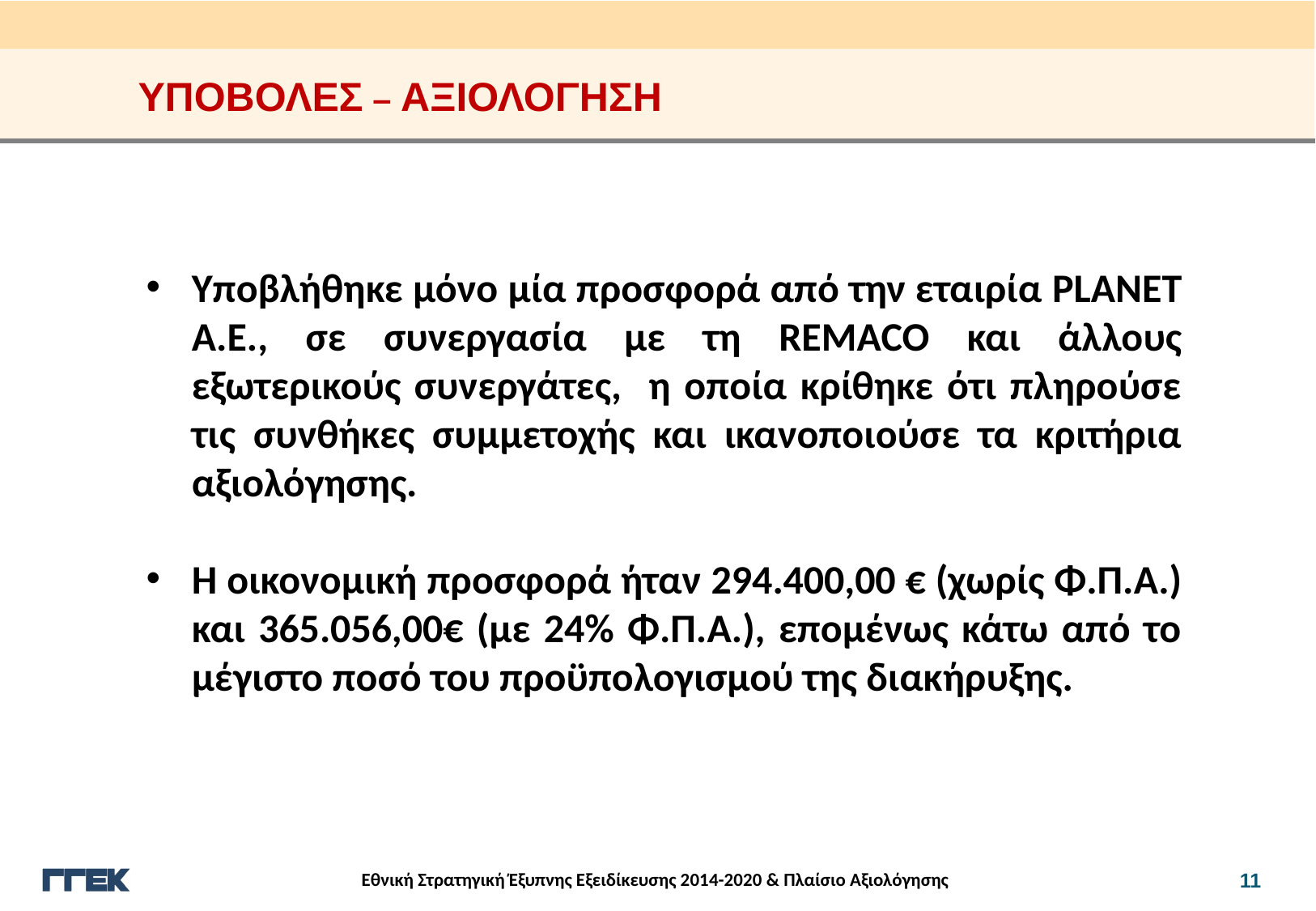

ΥΠΟΒΟΛΕΣ – ΑΞΙΟΛΟΓΗΣΗ

Υποβλήθηκε μόνο μία προσφορά από την εταιρία PLANET Α.Ε., σε συνεργασία με τη REMACO και άλλους εξωτερικούς συνεργάτες,  η οποία κρίθηκε ότι πληρούσε τις συνθήκες συμμετοχής και ικανοποιούσε τα κριτήρια αξιολόγησης.

Η οικονομική προσφορά ήταν 294.400,00 € (χωρίς Φ.Π.Α.) και 365.056,00€ (με 24% Φ.Π.Α.), επομένως κάτω από το μέγιστο ποσό του προϋπολογισμού της διακήρυξης.
02
03